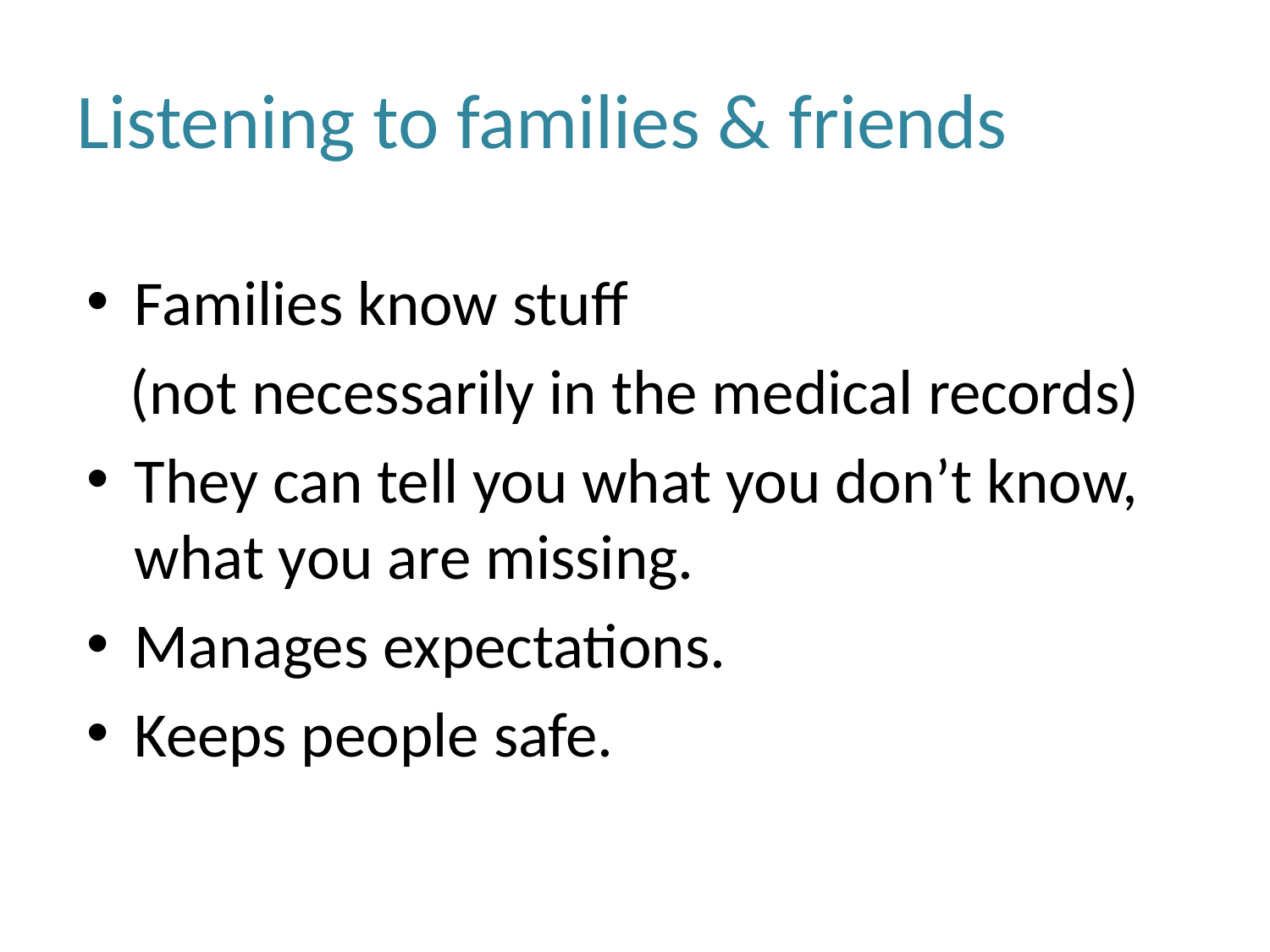

# Listening to families & friends
Families know stuff
   (not necessarily in the medical records)
They can tell you what you don’t know, what you are missing.
Manages expectations.
Keeps people safe.